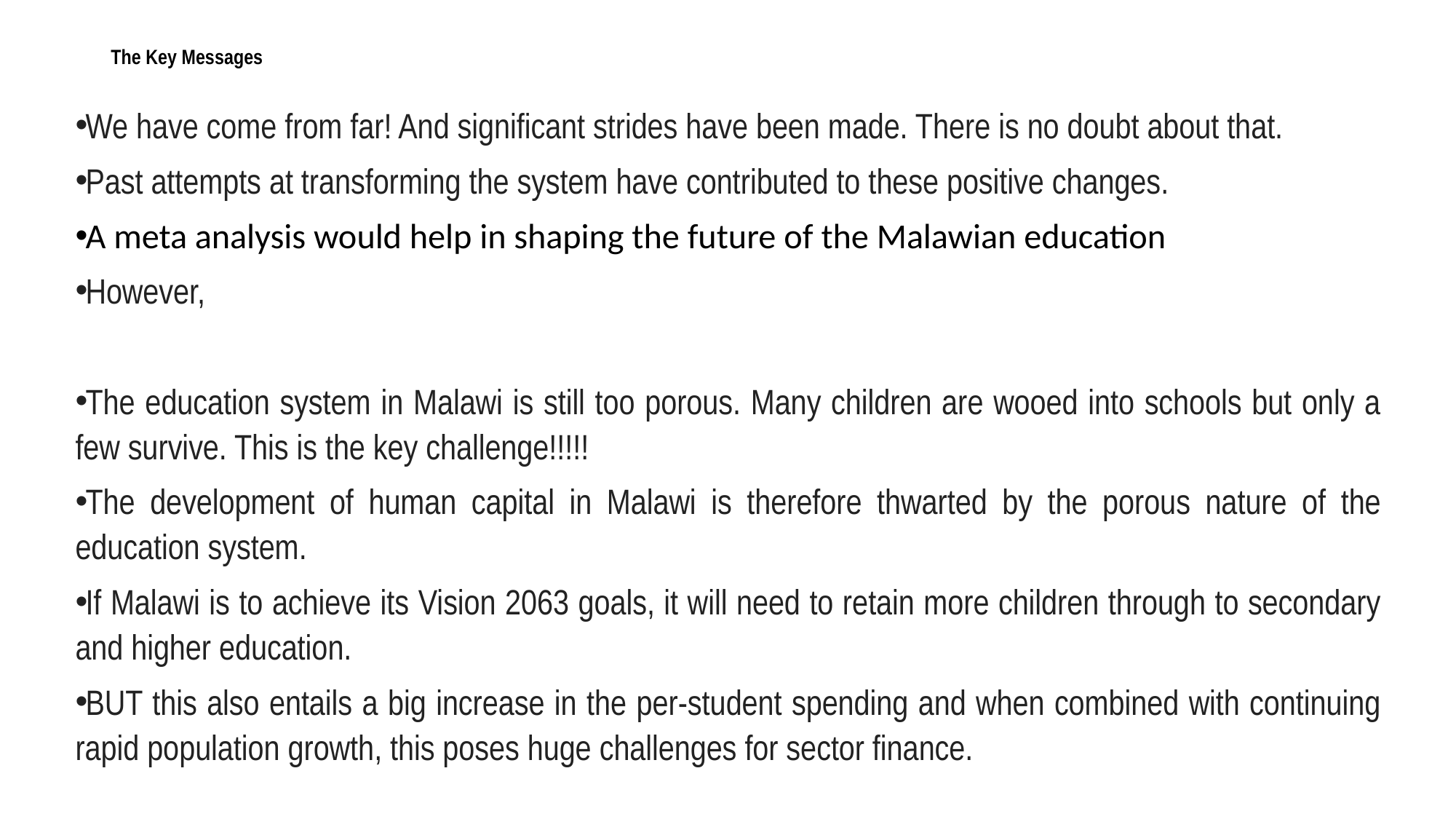

# The Key Messages
We have come from far! And significant strides have been made. There is no doubt about that.
Past attempts at transforming the system have contributed to these positive changes.
A meta analysis would help in shaping the future of the Malawian education
However,

The education system in Malawi is still too porous. Many children are wooed into schools but only a few survive. This is the key challenge!!!!!
The development of human capital in Malawi is therefore thwarted by the porous nature of the education system.
If Malawi is to achieve its Vision 2063 goals, it will need to retain more children through to secondary and higher education.
BUT this also entails a big increase in the per-student spending and when combined with continuing rapid population growth, this poses huge challenges for sector finance.